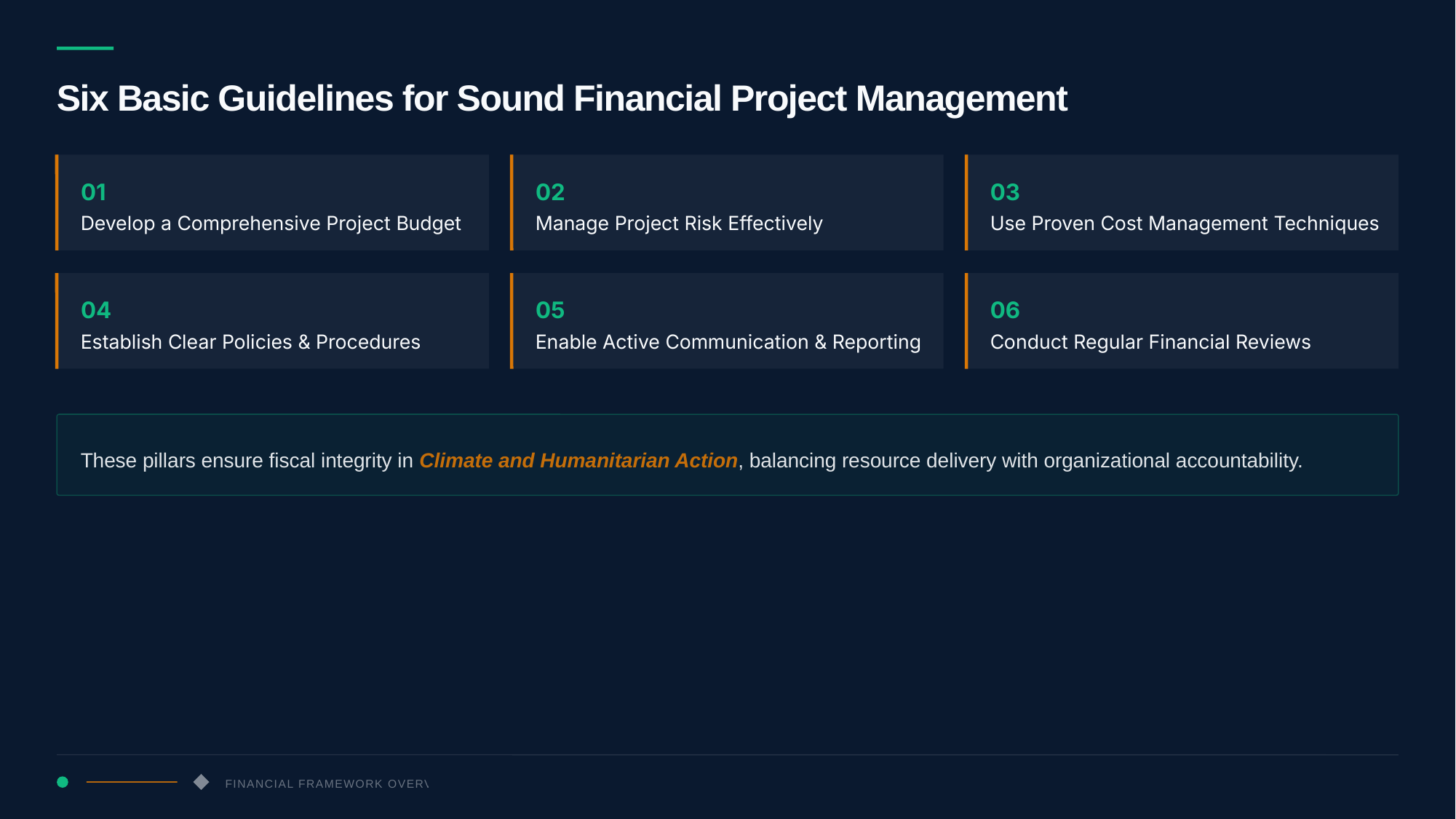

Six Basic Guidelines for Sound Financial Project Management

01
02
03
Develop a Comprehensive Project Budget
Manage Project Risk Effectively
Use Proven Cost Management Techniques

04
05
06
Establish Clear Policies & Procedures
Enable Active Communication & Reporting
Conduct Regular Financial Reviews

These pillars ensure fiscal integrity in Climate and Humanitarian Action, balancing resource delivery with organizational accountability.

FINANCIAL FRAMEWORK OVERVIEW